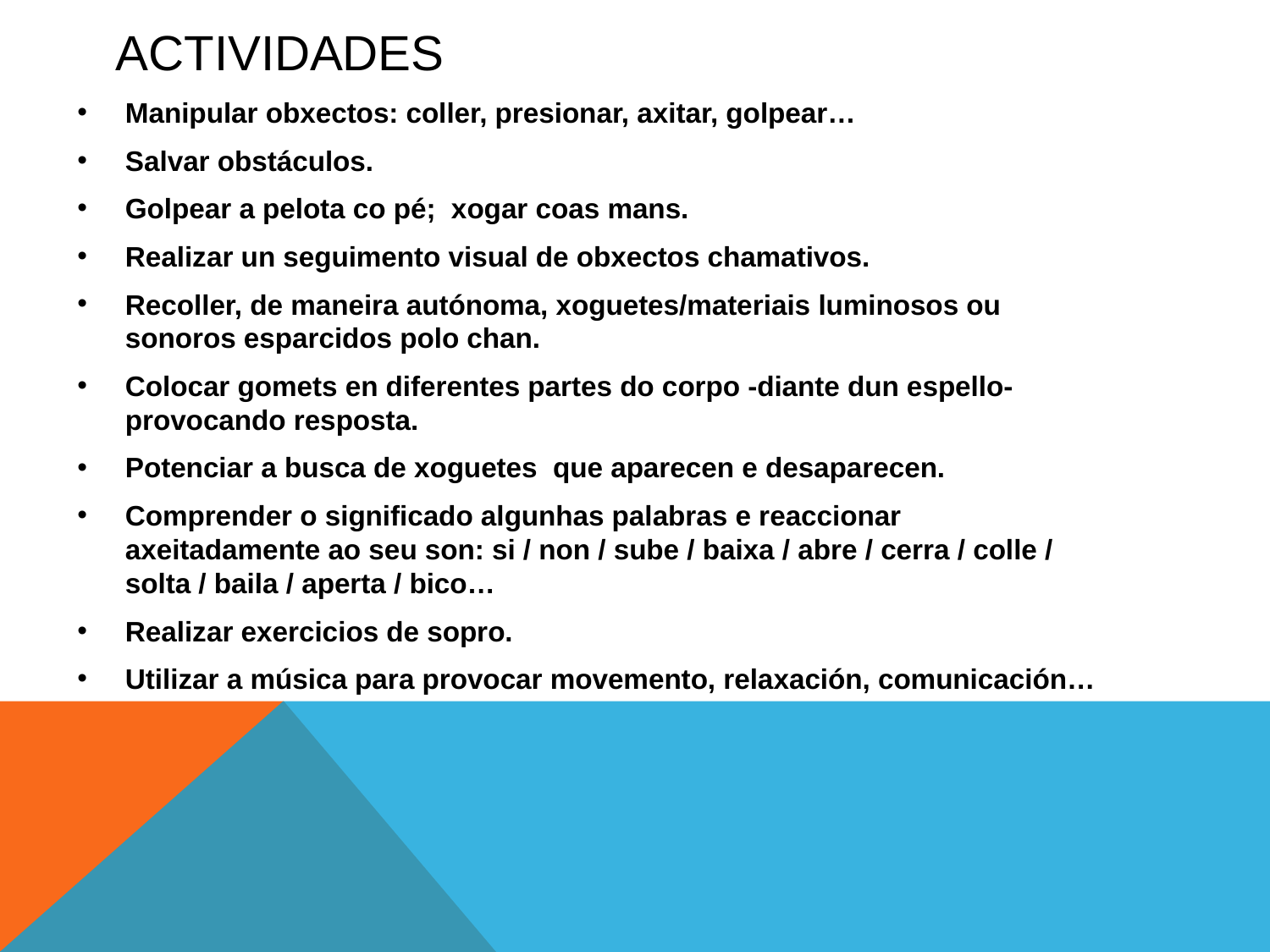

# actividades
Manipular obxectos: coller, presionar, axitar, golpear…
Salvar obstáculos.
Golpear a pelota co pé;  xogar coas mans.
Realizar un seguimento visual de obxectos chamativos.
Recoller, de maneira autónoma, xoguetes/materiais luminosos ou sonoros esparcidos polo chan.
Colocar gomets en diferentes partes do corpo -diante dun espello-  provocando resposta.
Potenciar a busca de xoguetes  que aparecen e desaparecen.
Comprender o significado algunhas palabras e reaccionar axeitadamente ao seu son: si / non / sube / baixa / abre / cerra / colle / solta / baila / aperta / bico…
Realizar exercicios de sopro.
Utilizar a música para provocar movemento, relaxación, comunicación…